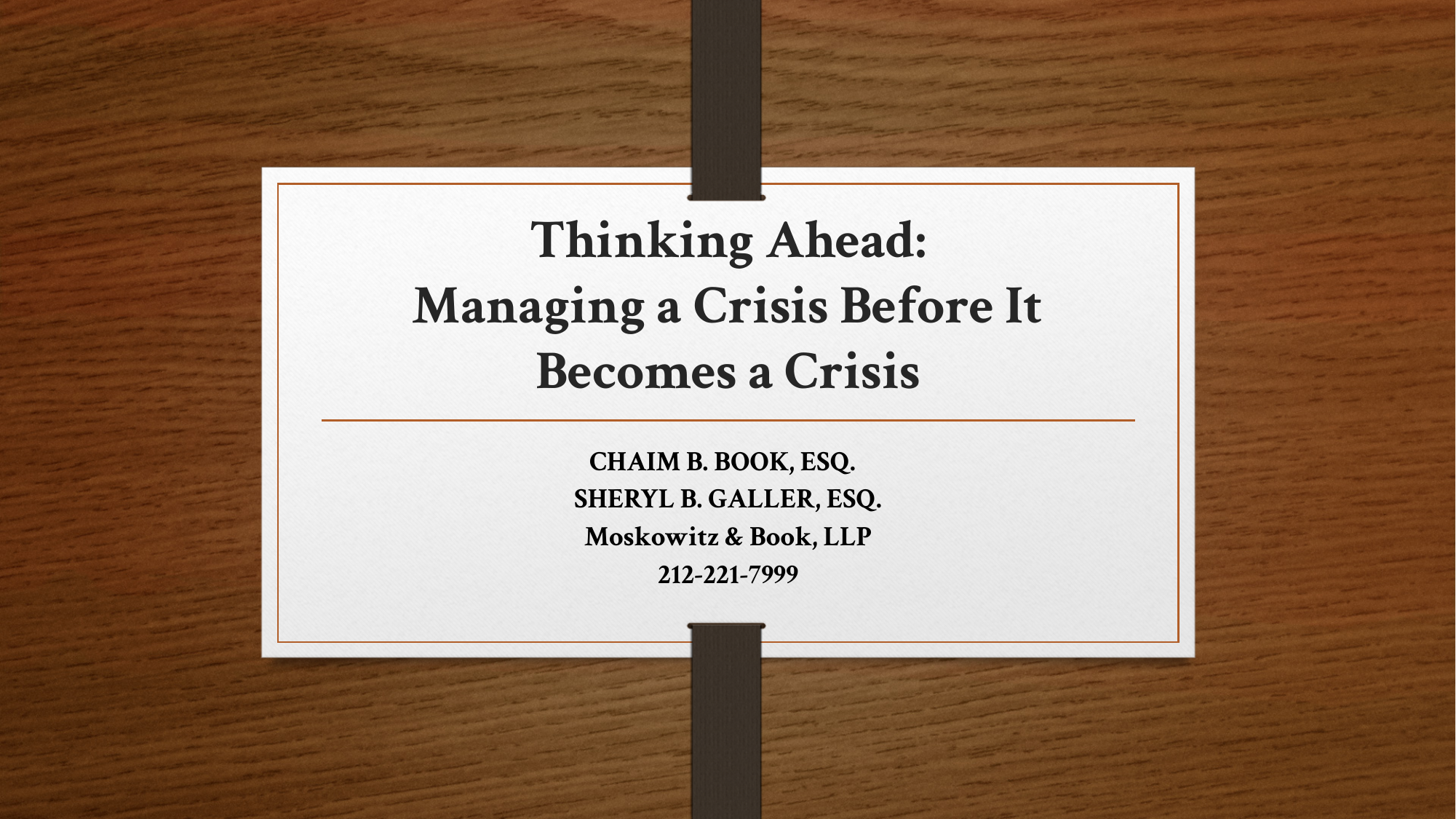

# Thinking Ahead: Managing a Crisis Before It Becomes a Crisis
CHAIM B. BOOK, ESQ.
SHERYL B. GALLER, ESQ.
Moskowitz & Book, LLP
212-221-7999